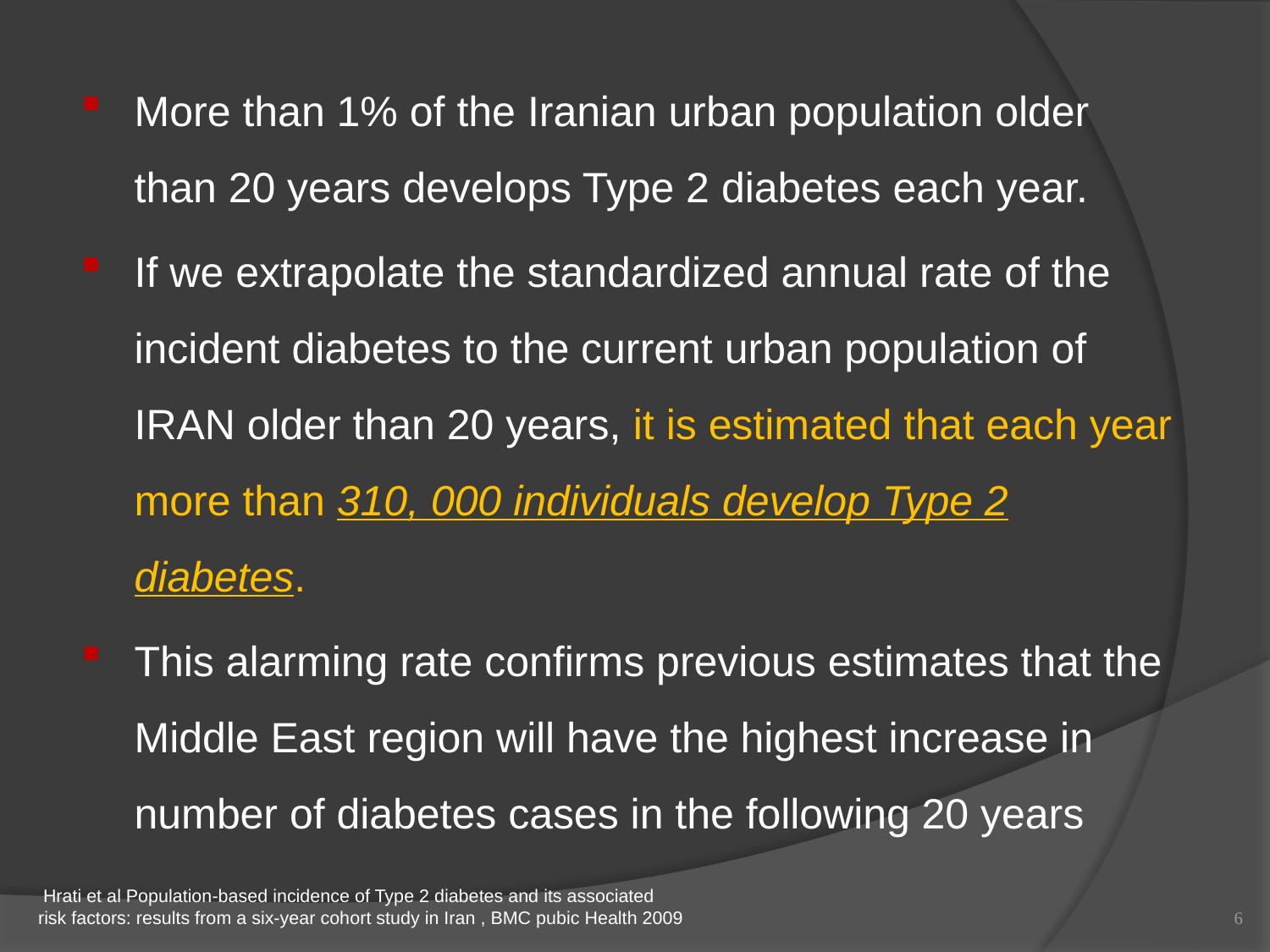

More than 1% of the Iranian urban population older than 20 years develops Type 2 diabetes each year.
If we extrapolate the standardized annual rate of the incident diabetes to the current urban population of IRAN older than 20 years, it is estimated that each year more than 310, 000 individuals develop Type 2 diabetes.
This alarming rate confirms previous estimates that the Middle East region will have the highest increase in number of diabetes cases in the following 20 years

# Hrati et al Population-based incidence of Type 2 diabetes and its associated risk factors: results from a six-year cohort study in Iran , BMC pubic Health 2009
6